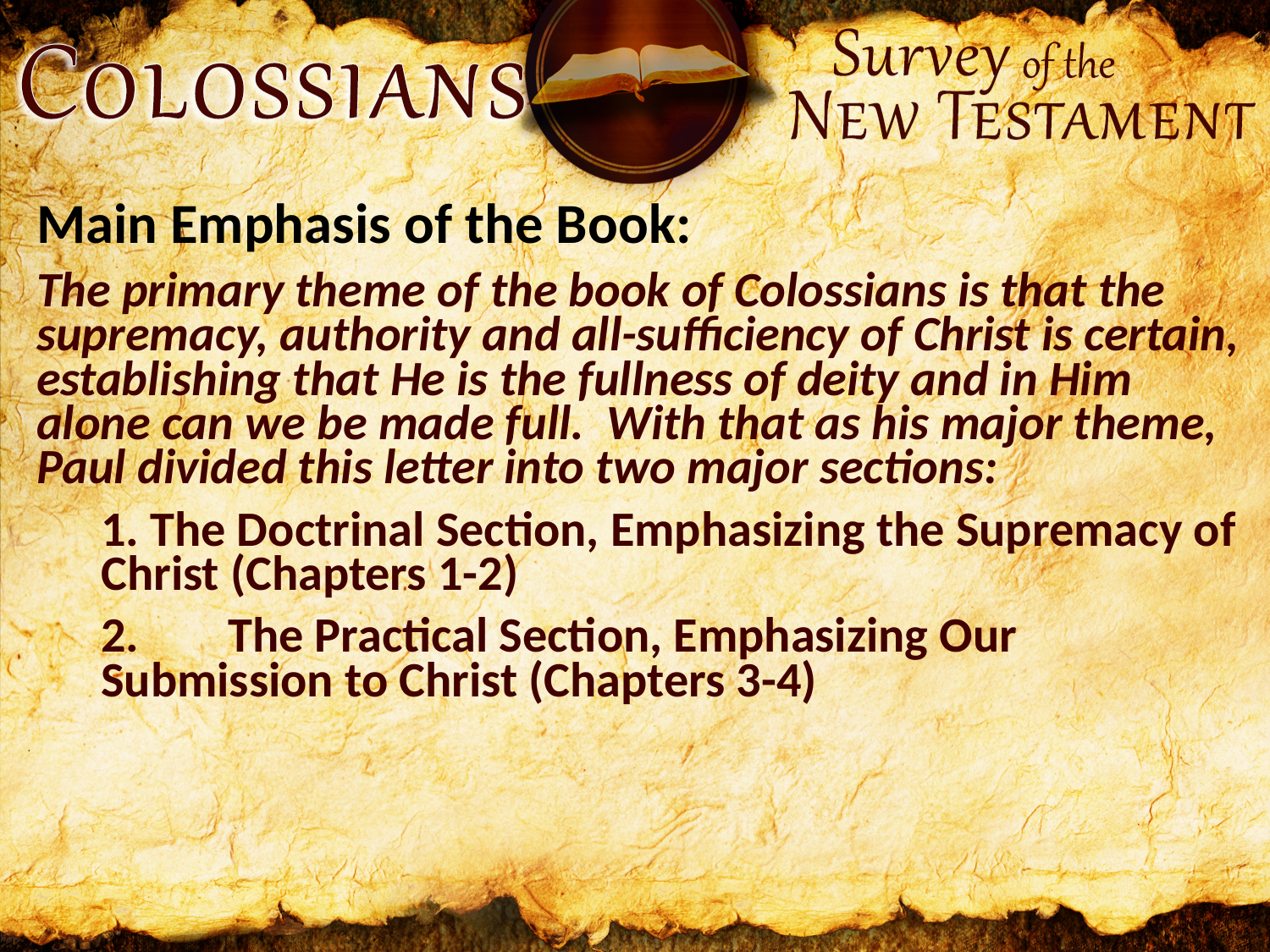

Main Emphasis of the Book:
The primary theme of the book of Colossians is that the supremacy, authority and all-sufficiency of Christ is certain, establishing that He is the fullness of deity and in Him alone can we be made full.  With that as his major theme, Paul divided this letter into two major sections:
1. The Doctrinal Section, Emphasizing the Supremacy of Christ (Chapters 1-2)
2.	The Practical Section, Emphasizing Our Submission to Christ (Chapters 3-4)